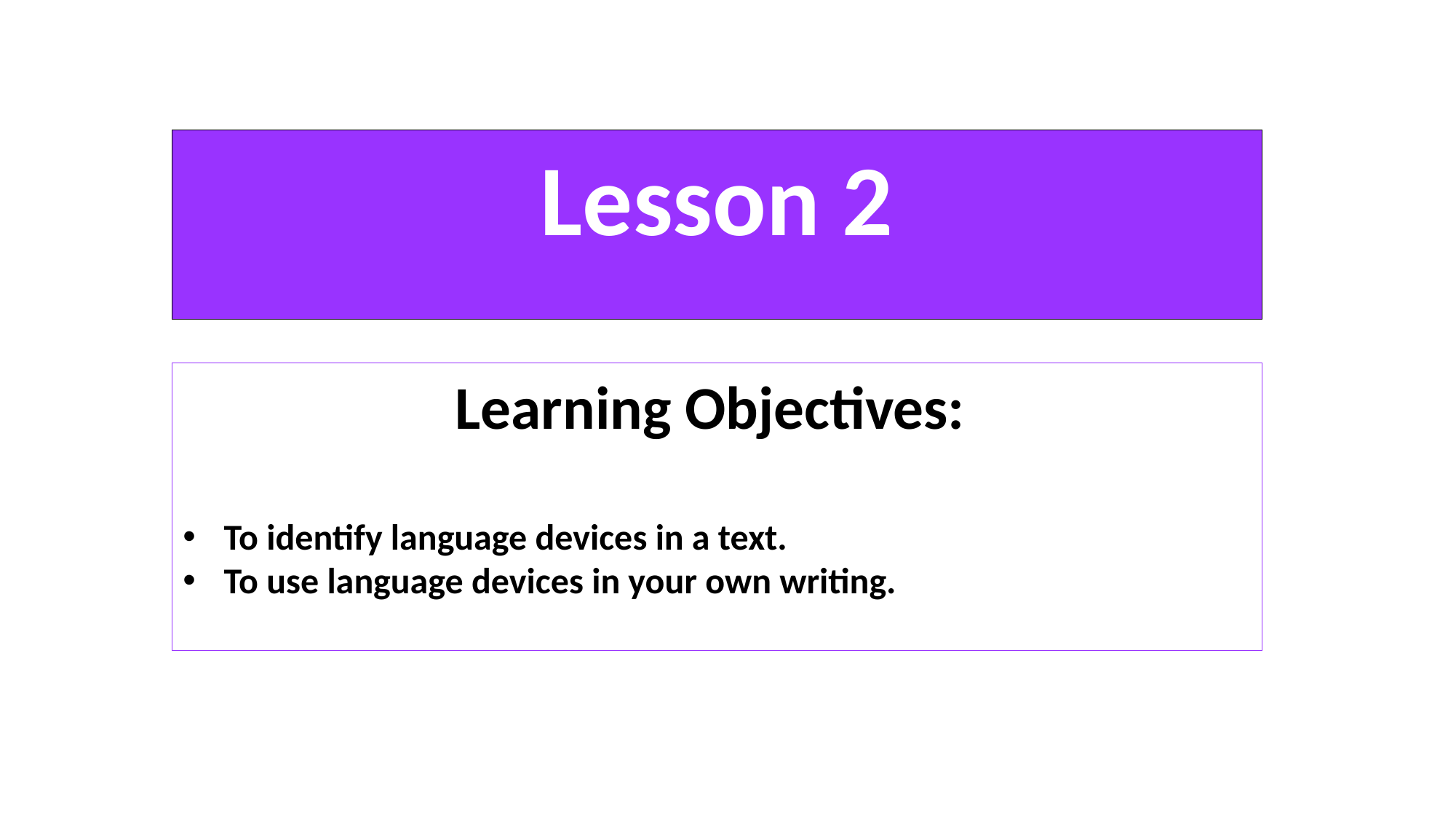

Lesson 2

Learning Objectives:

To identify language devices in a text.
To use language devices in your own writing.